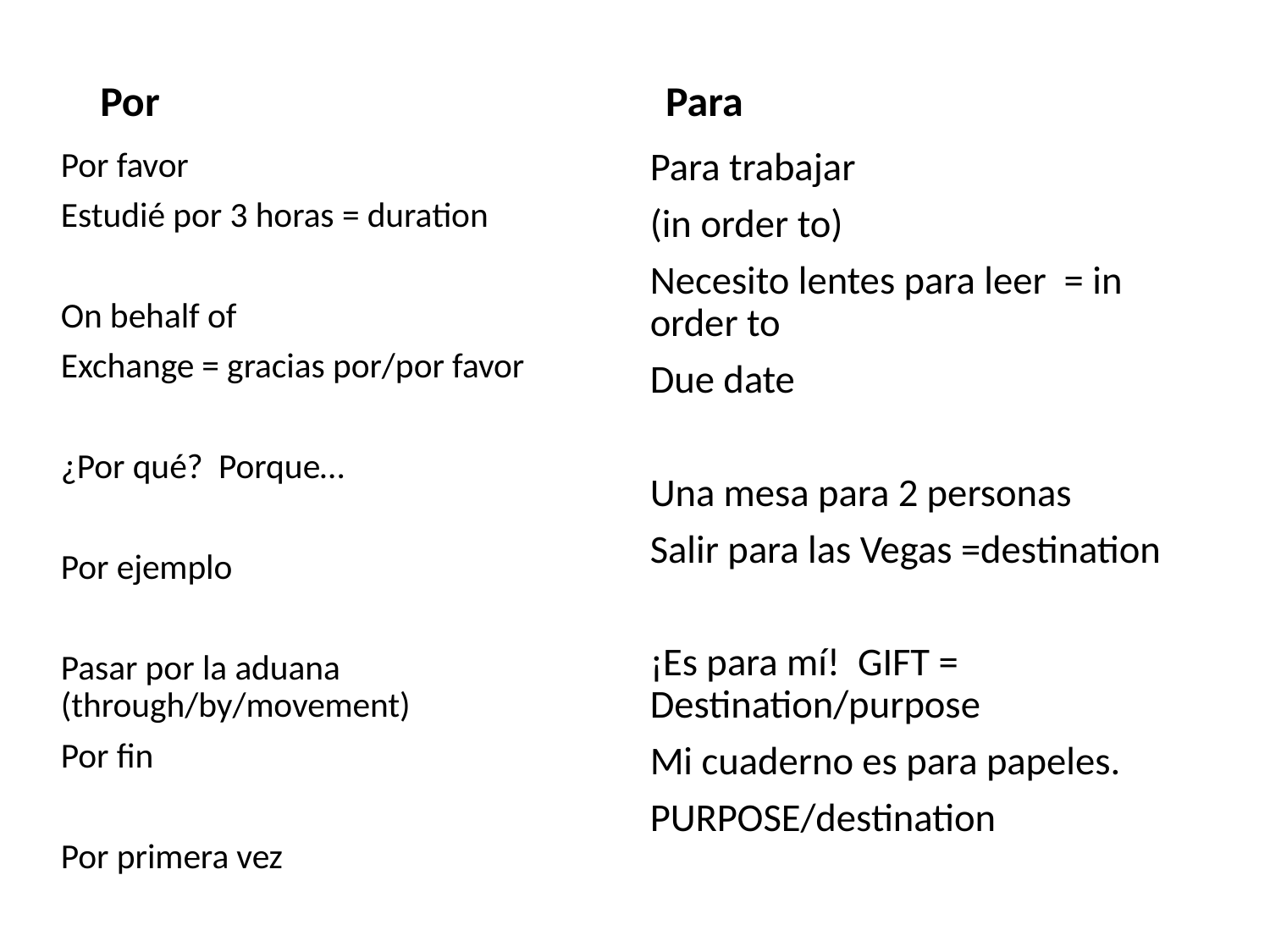

Por
Para
Por favor
Estudié por 3 horas = duration

On behalf of
Exchange = gracias por/por favor

¿Por qué?  Porque…

Por ejemplo

Pasar por la aduana (through/by/movement)
Por fin

Por primera vez

Para trabajar
(in order to)
Necesito lentes para leer  = in order to
Due date

Una mesa para 2 personas
Salir para las Vegas =destination

¡Es para mí!  GIFT = Destination/purpose
Mi cuaderno es para papeles.
PURPOSE/destination